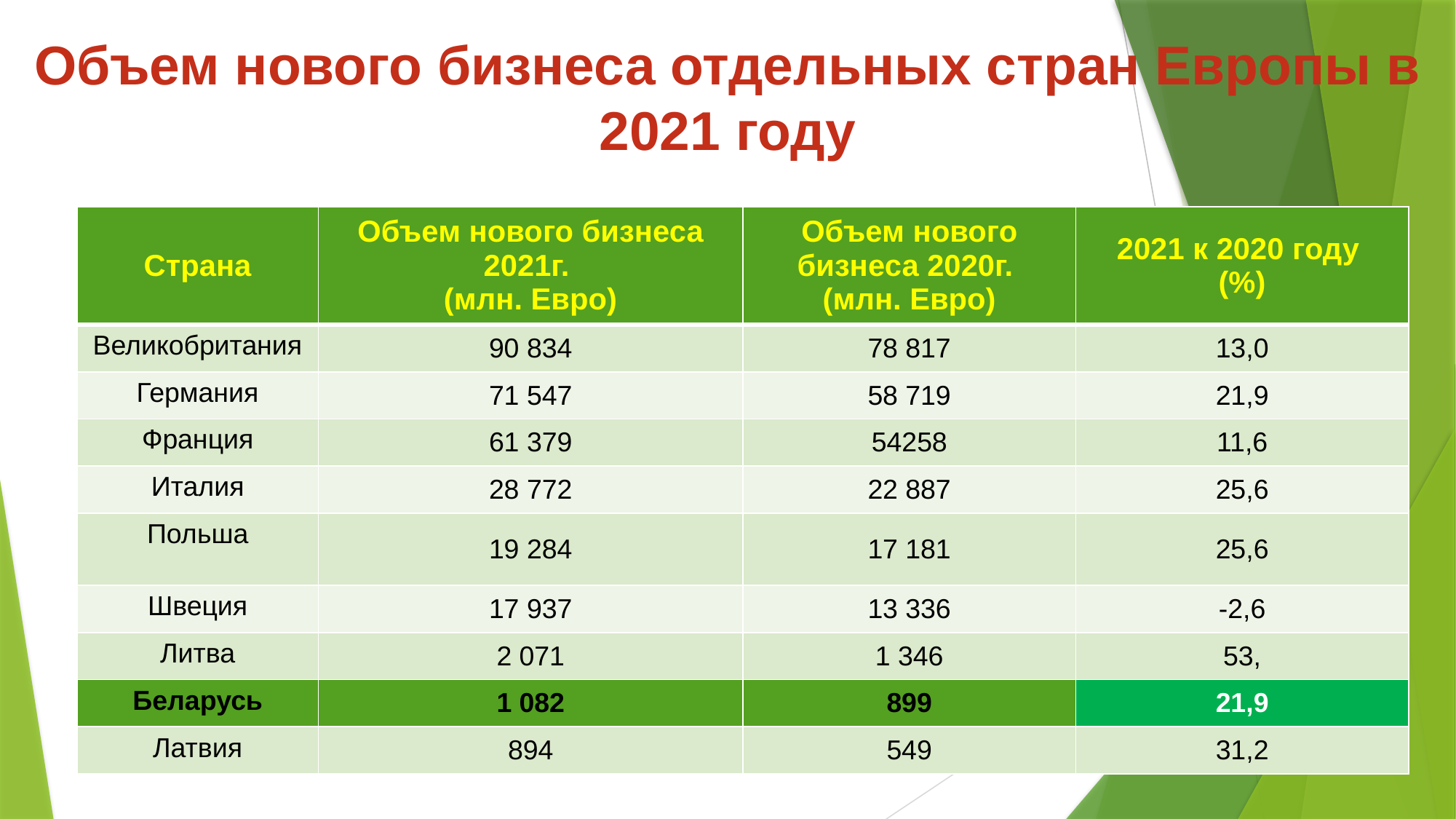

# Объем нового бизнеса отдельных стран Европы в 2021 году
| Страна | Объем нового бизнеса 2021г. (млн. Евро) | Объем нового бизнеса 2020г. (млн. Евро) | 2021 к 2020 году (%) |
| --- | --- | --- | --- |
| Великобритания | 90 834 | 78 817 | 13,0 |
| Германия | 71 547 | 58 719 | 21,9 |
| Франция | 61 379 | 54258 | 11,6 |
| Италия | 28 772 | 22 887 | 25,6 |
| Польша | 19 284 | 17 181 | 25,6 |
| Швеция | 17 937 | 13 336 | -2,6 |
| Литва | 2 071 | 1 346 | 53, |
| Беларусь | 1 082 | 899 | 21,9 |
| Латвия | 894 | 549 | 31,2 |